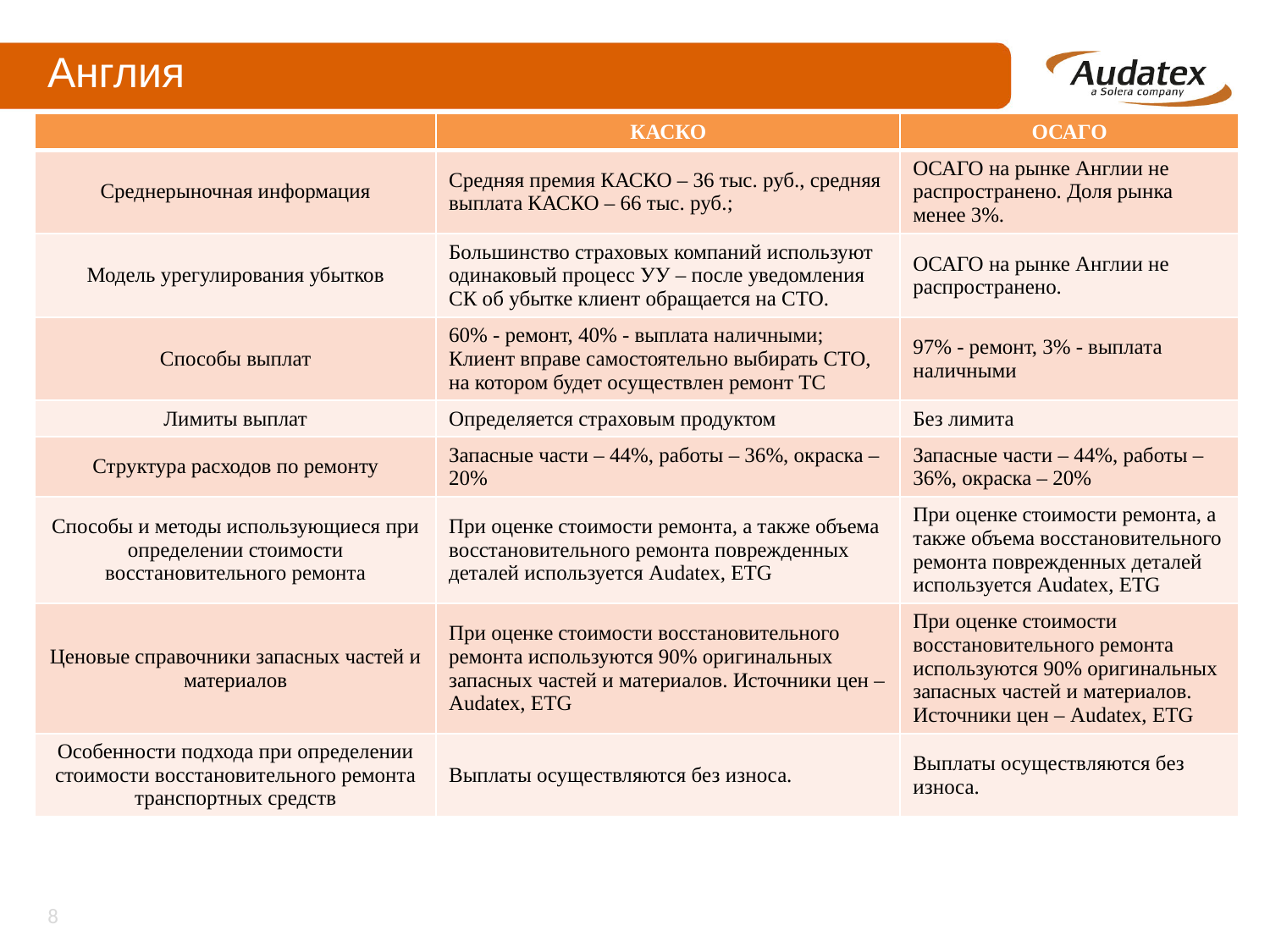

# Англия
|  | КАСКО | ОСАГО |
| --- | --- | --- |
| Среднерыночная информация | Средняя премия КАСКО – 36 тыс. руб., средняя выплата КАСКО – 66 тыс. руб.; | ОСАГО на рынке Англии не распространено. Доля рынка менее 3%. |
| Модель урегулирования убытков | Большинство страховых компаний используют одинаковый процесс УУ – после уведомления СК об убытке клиент обращается на СТО. | ОСАГО на рынке Англии не распространено. |
| Способы выплат | 60% - ремонт, 40% - выплата наличными; Клиент вправе самостоятельно выбирать СТО, на котором будет осуществлен ремонт ТС | 97% - ремонт, 3% - выплата наличными |
| Лимиты выплат | Определяется страховым продуктом | Без лимита |
| Структура расходов по ремонту | Запасные части – 44%, работы – 36%, окраска – 20% | Запасные части – 44%, работы – 36%, окраска – 20% |
| Способы и методы использующиеся при определении стоимости восстановительного ремонта | При оценке стоимости ремонта, а также объема восстановительного ремонта поврежденных деталей используется Audatex, ETG | При оценке стоимости ремонта, а также объема восстановительного ремонта поврежденных деталей используется Audatex, ETG |
| Ценовые справочники запасных частей и материалов | При оценке стоимости восстановительного ремонта используются 90% оригинальных запасных частей и материалов. Источники цен – Audatex, ETG | При оценке стоимости восстановительного ремонта используются 90% оригинальных запасных частей и материалов. Источники цен – Audatex, ETG |
| Особенности подхода при определении стоимости восстановительного ремонта транспортных средств | Выплаты осуществляются без износа. | Выплаты осуществляются без износа. |
8